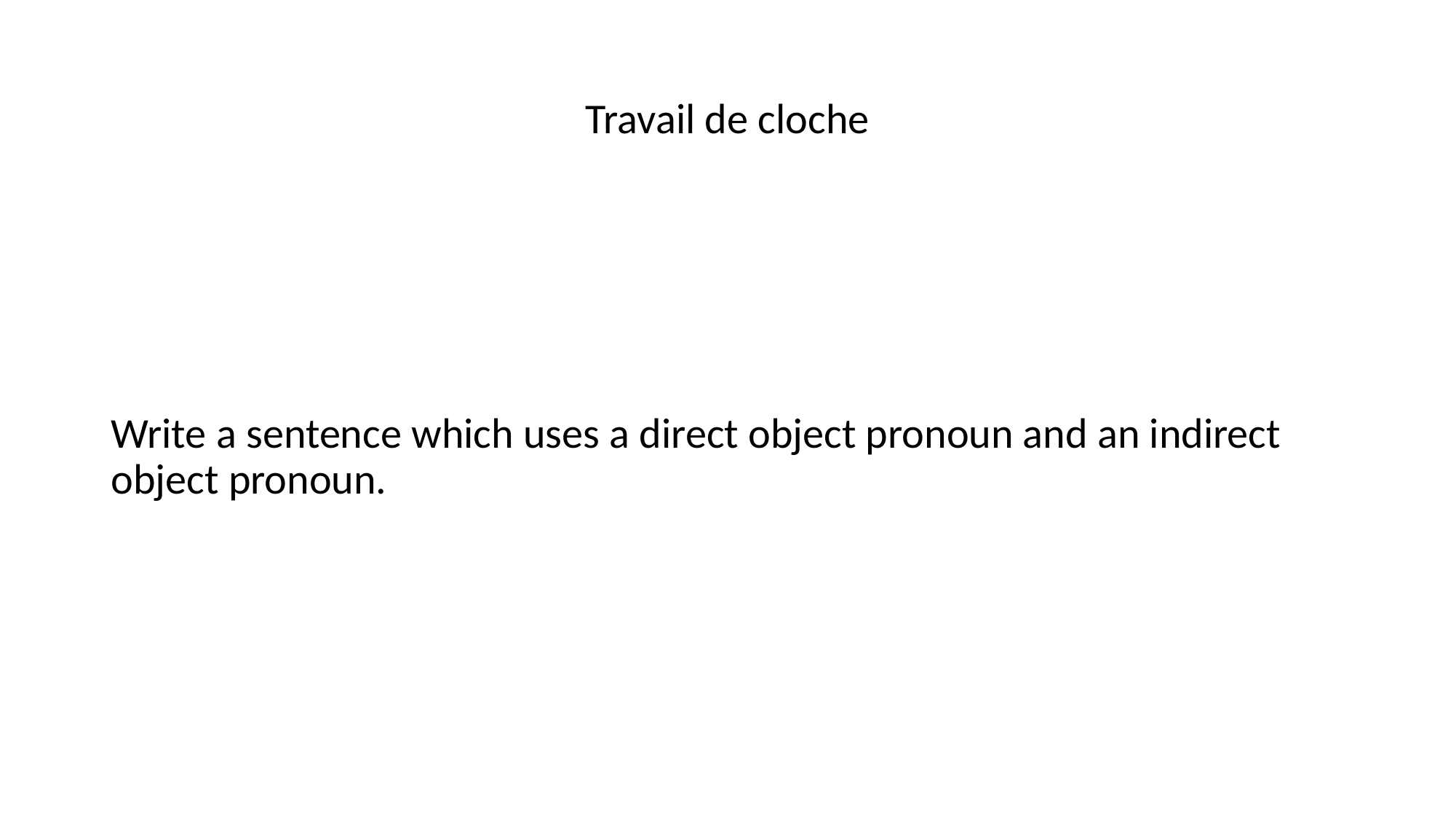

# Travail de cloche

Write a sentence which uses a direct object pronoun and an indirect object pronoun.